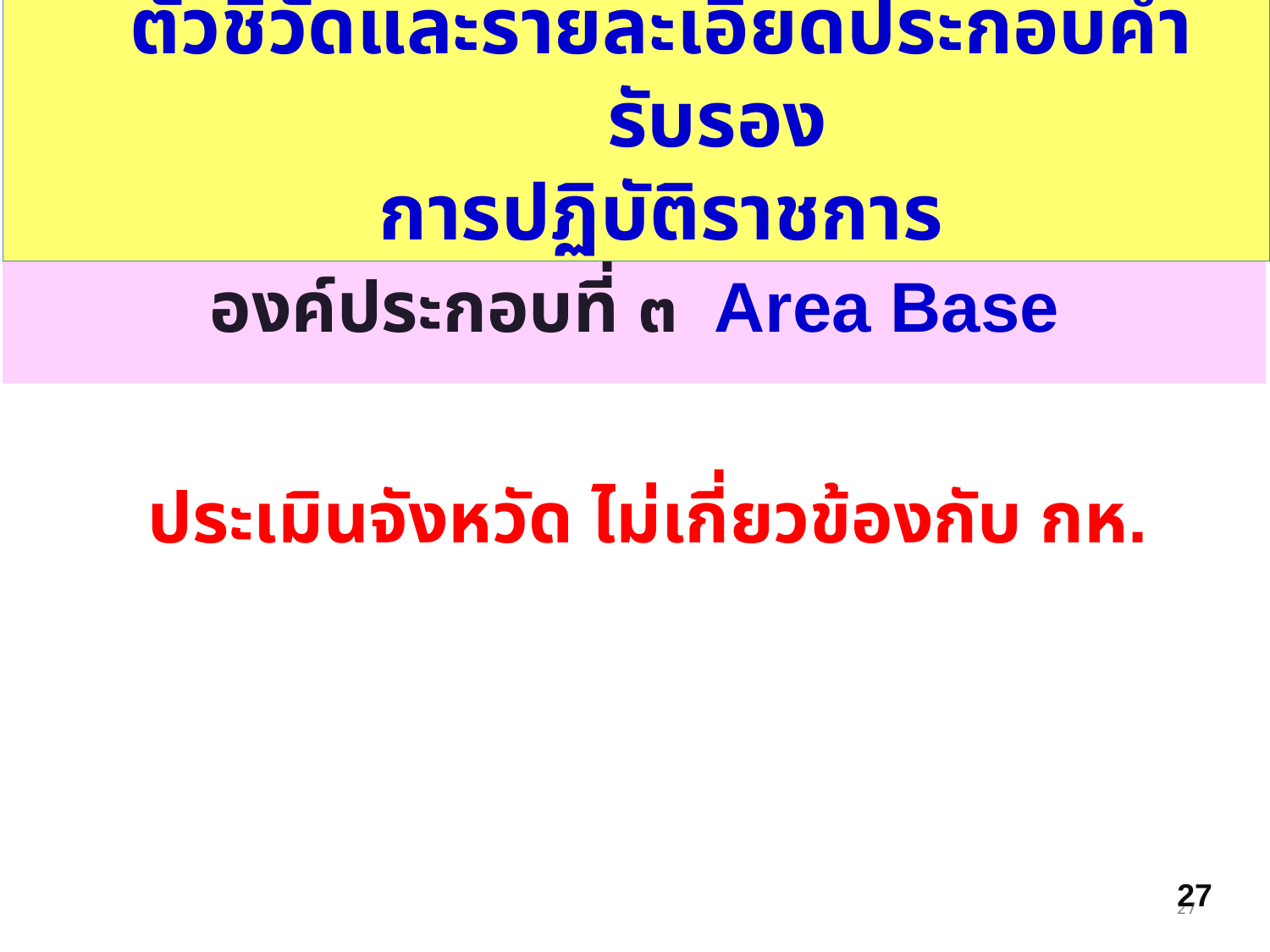

ตัวชี้วัดและรายละเอียดประกอบคำรับรอง
การปฏิบัติราชการ
| องค์ประกอบที่ ๓ Area Base |
| --- |
ประเมินจังหวัด ไม่เกี่ยวข้องกับ กห.
27
27